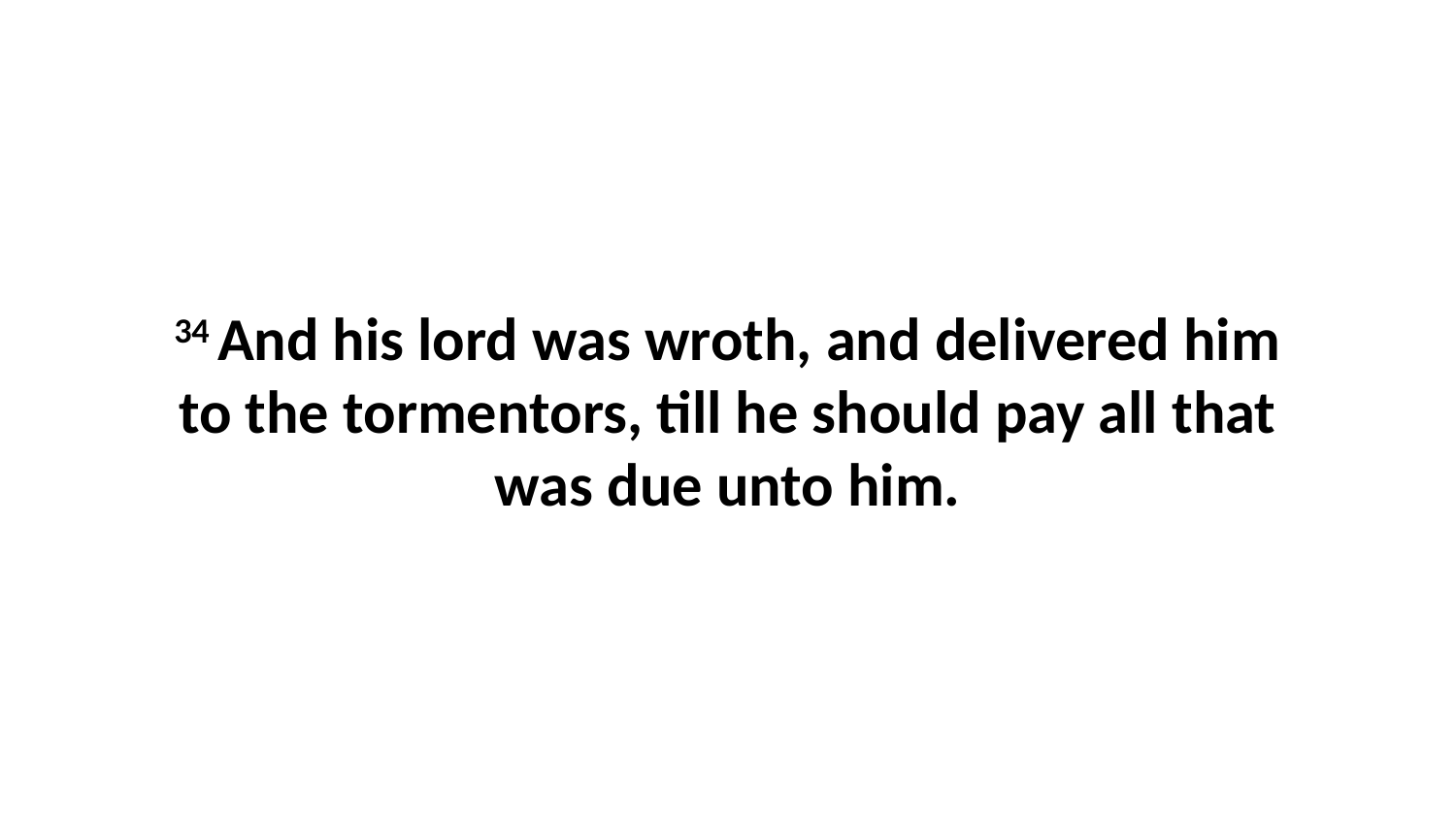

34 And his lord was wroth, and delivered him to the tormentors, till he should pay all that was due unto him.